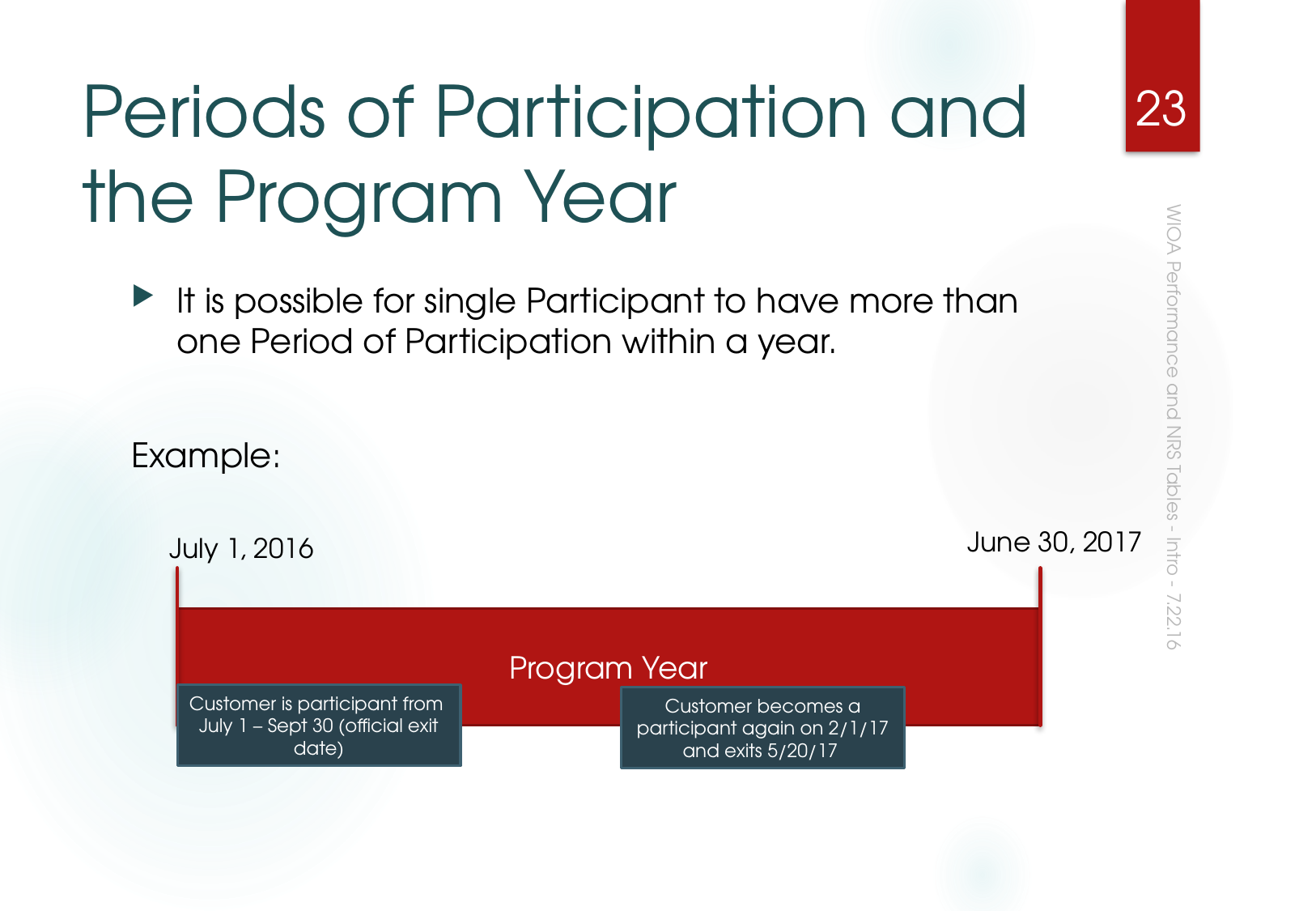

23
# Periods of Participation and the Program Year 32)
It is possible for single Participant to have more than one Period of Participation within a year.

Example:

WIOA Performance and NRS Tables - Intro - 7.22.16
June 30, 2017
July 1, 2016
Program Year
Customer is participant from
July 1 – Sept 30 (official exit date)
Customer becomes a participant again on 2/1/17 and exits 5/20/17